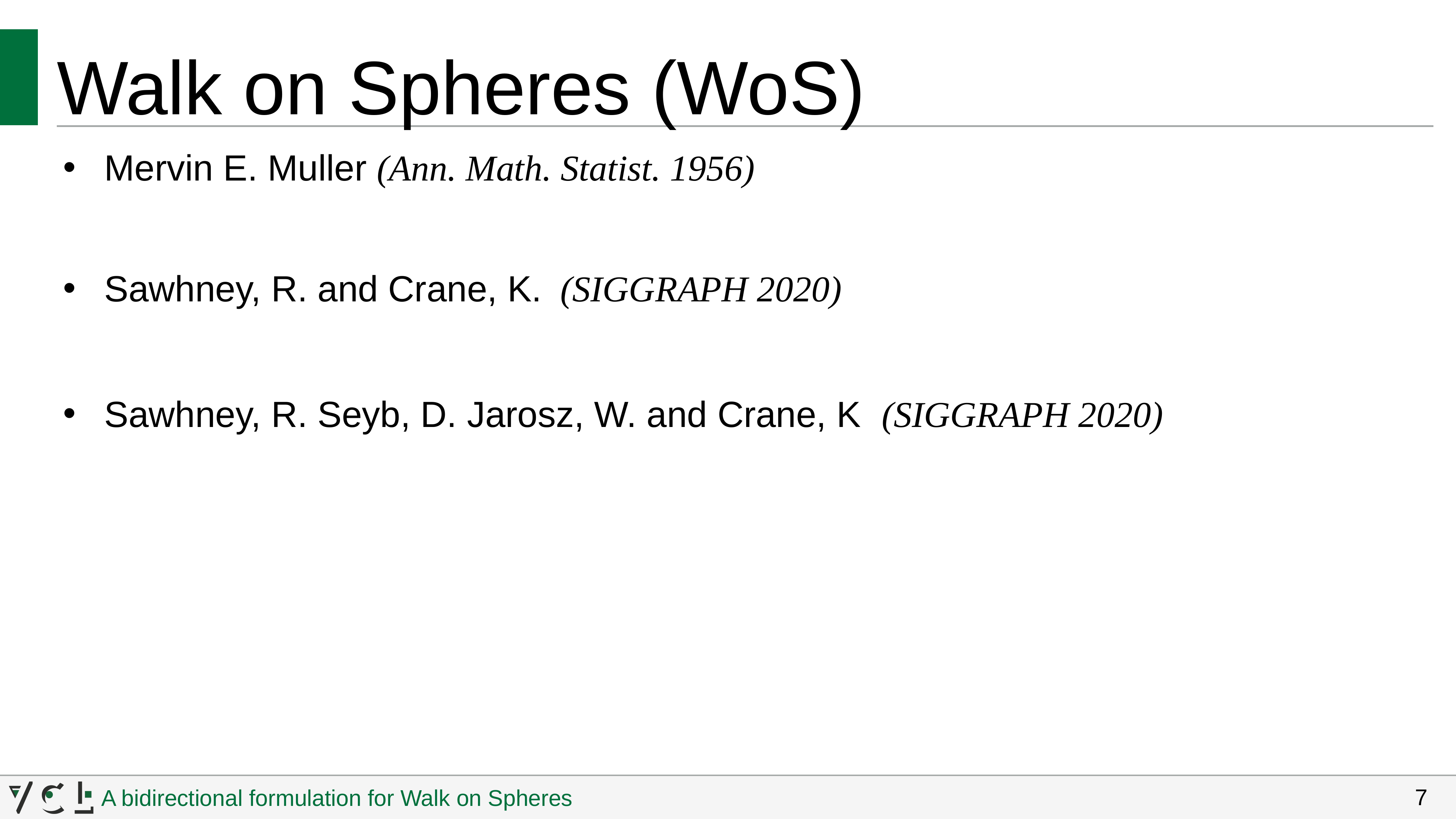

# Walk on Spheres (WoS)
Mervin E. Muller (Ann. Math. Statist. 1956)
     “Some continuous monte carlo methods for the Dirichlet problem”

Sawhney, R. and Crane, K.  (SIGGRAPH 2020)
    “Monte Carlo geometry processing”

Sawhney, R. Seyb, D. Jarosz, W. and Crane, K  (SIGGRAPH 2020)
    “Grid free Monte Carlo for PDEs with spatially varying coefficients”

7